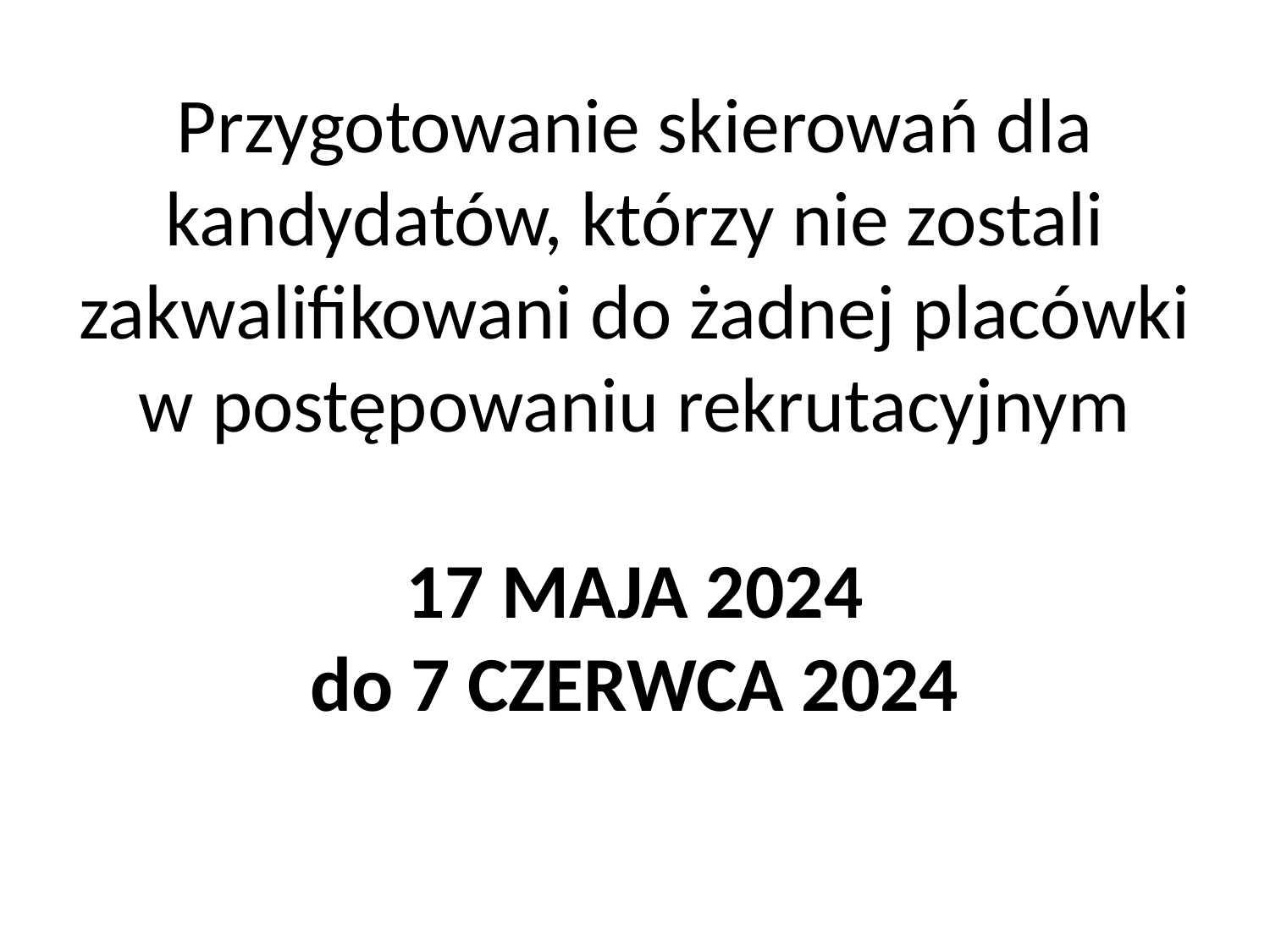

Przygotowanie skierowań dla kandydatów, którzy nie zostali zakwalifikowani do żadnej placówki w postępowaniu rekrutacyjnym

17 MAJA 2024
do 7 CZERWCA 2024